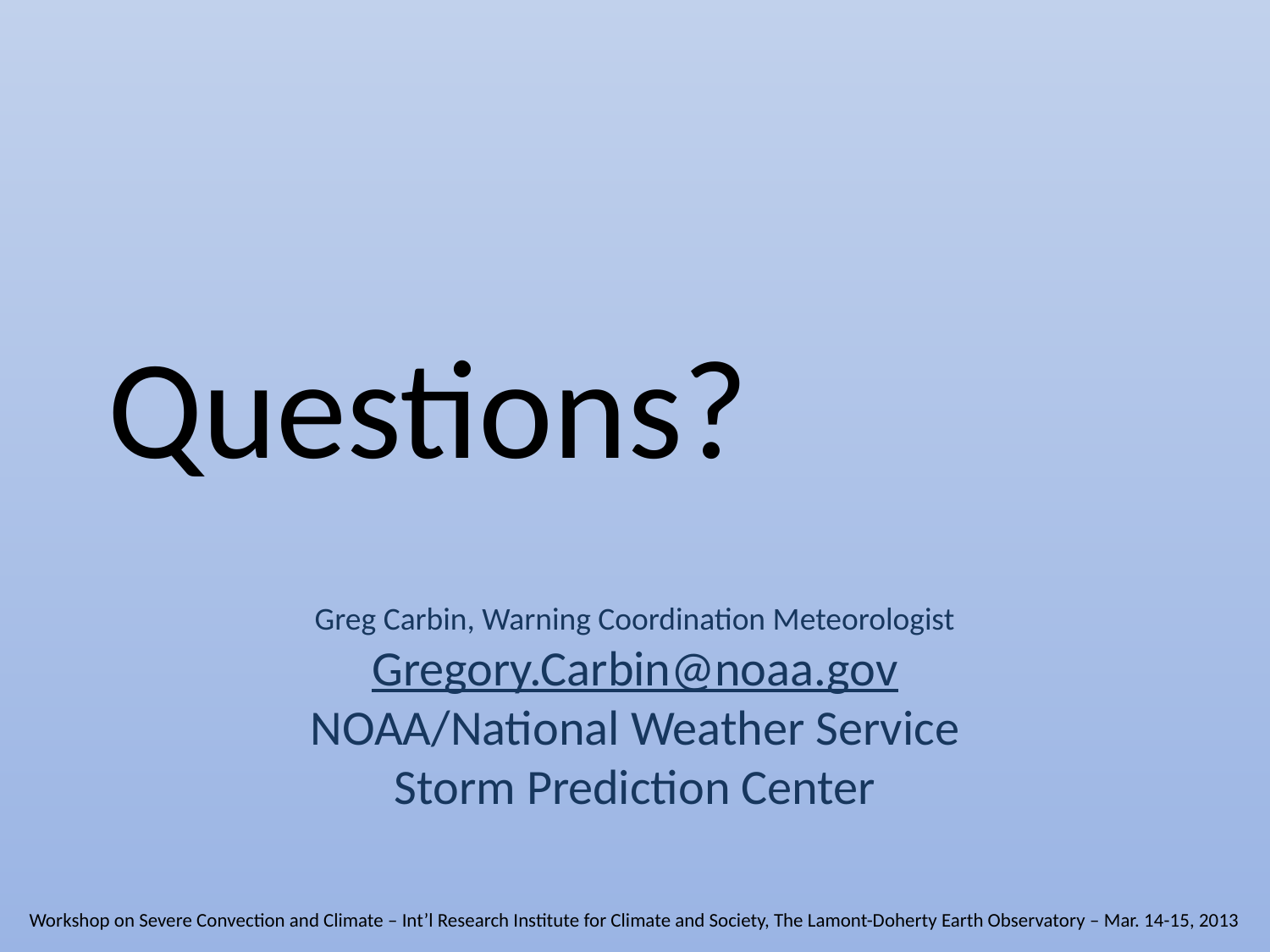

Questions?
Greg Carbin, Warning Coordination Meteorologist
Gregory.Carbin@noaa.gov
NOAA/National Weather Service
Storm Prediction Center

Workshop on Severe Convection and Climate – Int’l Research Institute for Climate and Society, The Lamont-Doherty Earth Observatory – Mar. 14-15, 2013